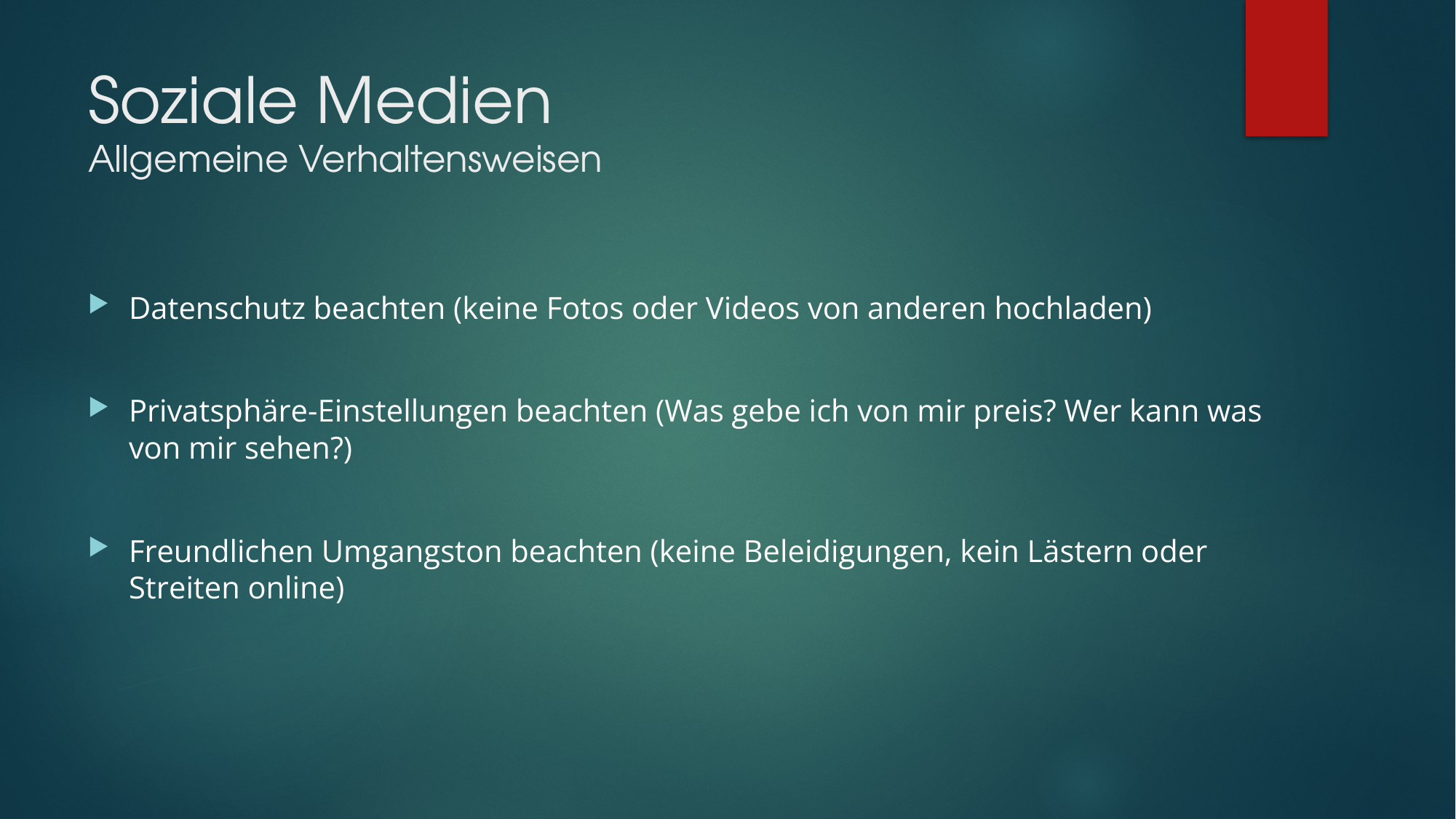

# Soziale Medien Allgemeine Verhaltensweisen
Datenschutz beachten (keine Fotos oder Videos von anderen hochladen)

Privatsphäre-Einstellungen beachten (Was gebe ich von mir preis? Wer kann was von mir sehen?)

Freundlichen Umgangston beachten (keine Beleidigungen, kein Lästern oder Streiten online)